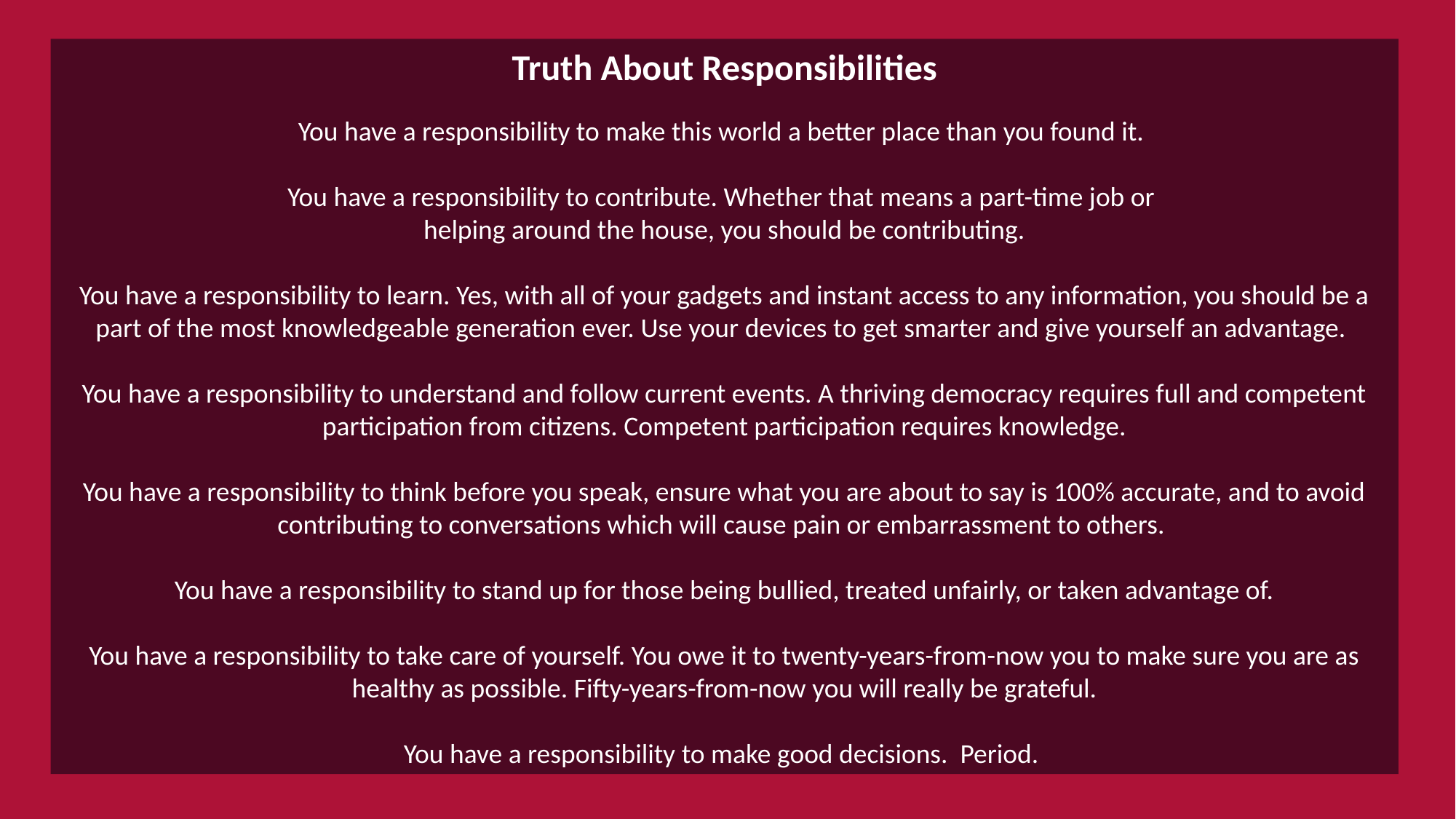

Truth About Responsibilities

You have a responsibility to make this world a better place than you found it.

You have a responsibility to contribute. Whether that means a part-time job or
helping around the house, you should be contributing.

You have a responsibility to learn. Yes, with all of your gadgets and instant access to any information, you should be a part of the most knowledgeable generation ever. Use your devices to get smarter and give yourself an advantage.

You have a responsibility to understand and follow current events. A thriving democracy requires full and competent participation from citizens. Competent participation requires knowledge.

You have a responsibility to think before you speak, ensure what you are about to say is 100% accurate, and to avoid contributing to conversations which will cause pain or embarrassment to others.

You have a responsibility to stand up for those being bullied, treated unfairly, or taken advantage of.

You have a responsibility to take care of yourself. You owe it to twenty-years-from-now you to make sure you are as healthy as possible. Fifty-years-from-now you will really be grateful.

You have a responsibility to make good decisions.  Period.